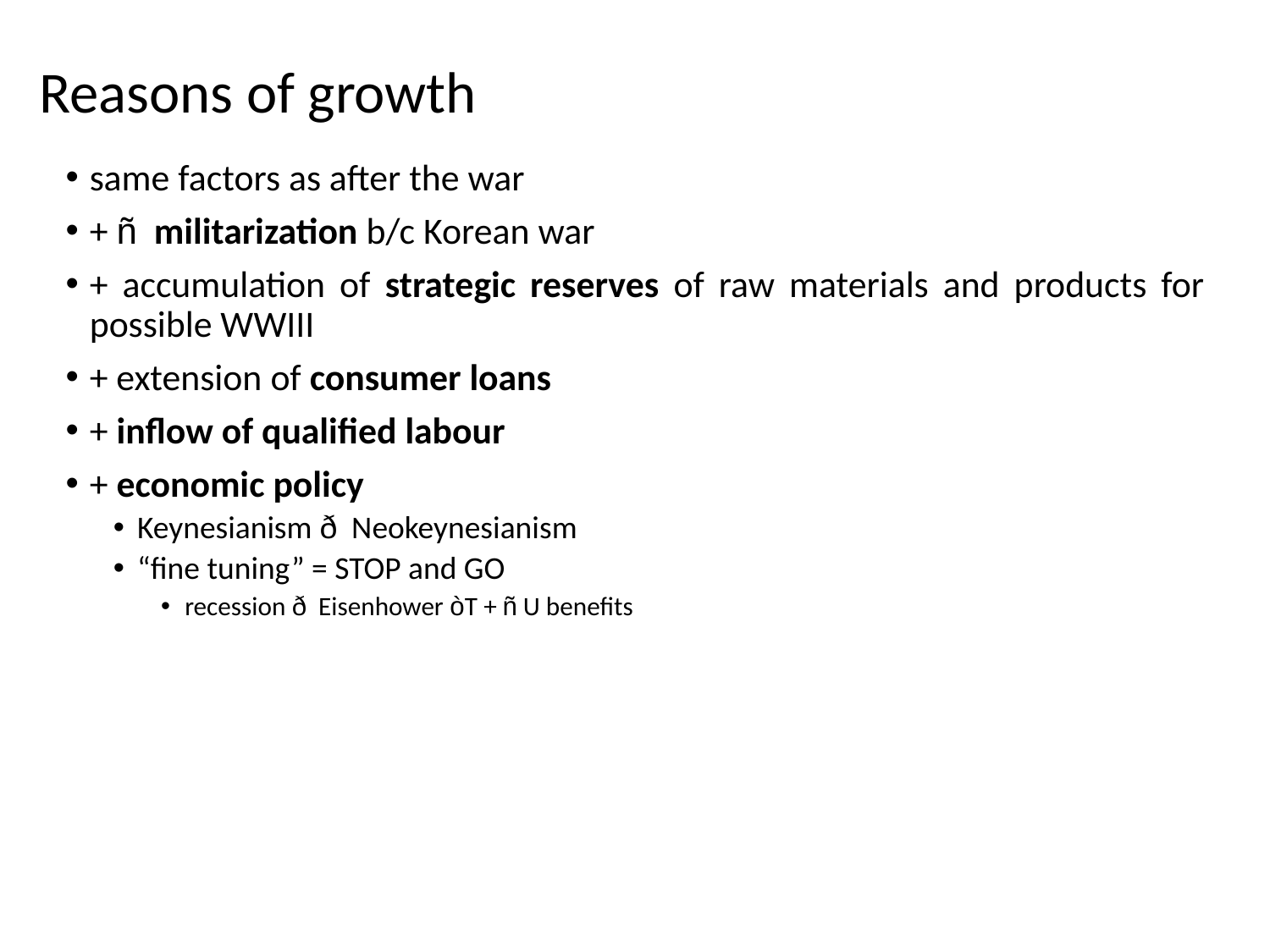

# Reasons of growth
same factors as after the war
+ ñ  militarization b/c Korean war
+ accumulation of strategic reserves of raw materials and products for possible WWIII
+ extension of consumer loans
+ inflow of qualified labour
+ economic policy
Keynesianism ð  Neokeynesianism
“fine tuning” = STOP and GO
recession ð  Eisenhower òT + ñ U benefits